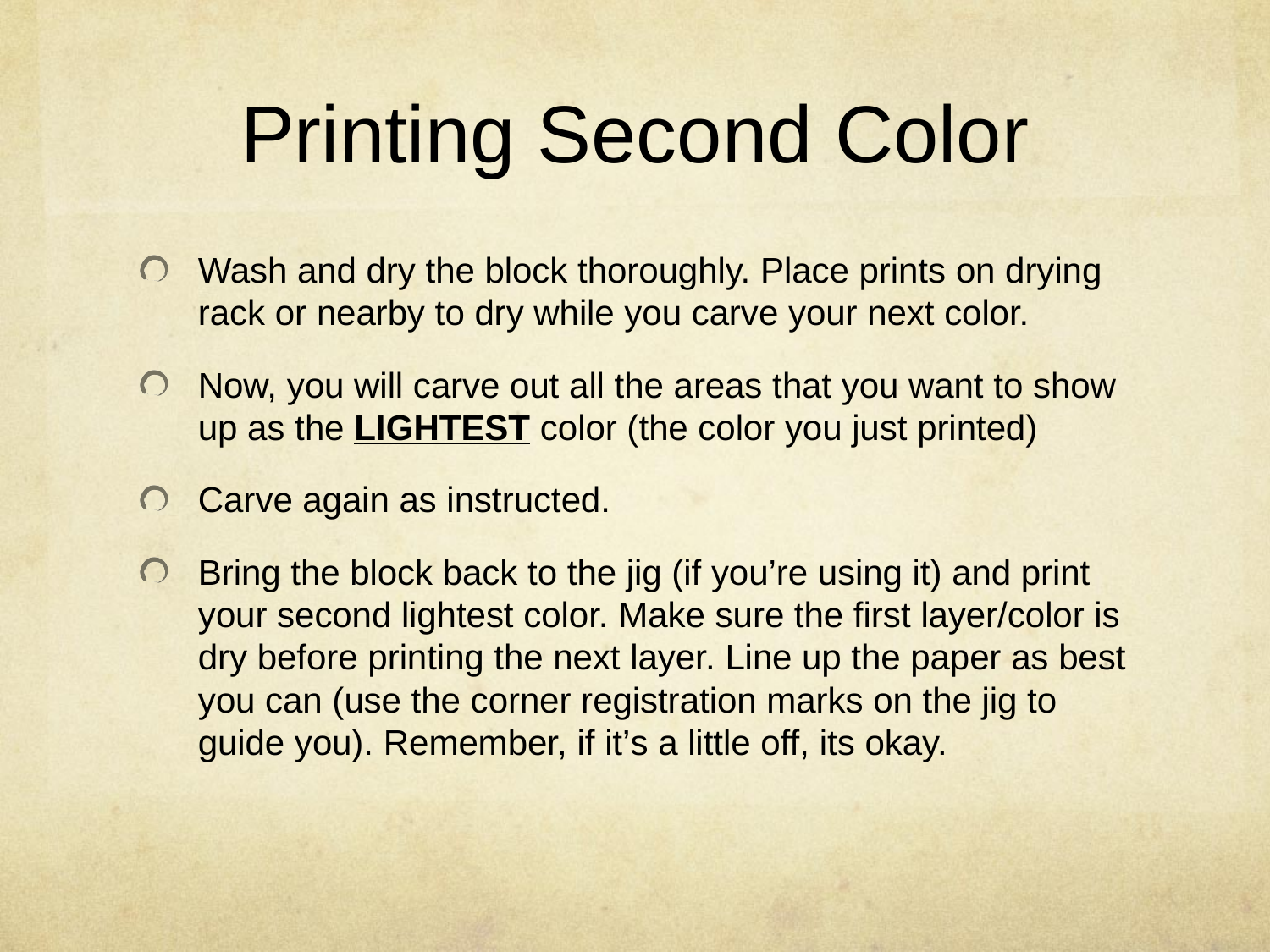

# Printing Second Color
Wash and dry the block thoroughly. Place prints on drying rack or nearby to dry while you carve your next color.
Now, you will carve out all the areas that you want to show up as the LIGHTEST color (the color you just printed)
Carve again as instructed.
Bring the block back to the jig (if you’re using it) and print your second lightest color. Make sure the first layer/color is dry before printing the next layer. Line up the paper as best you can (use the corner registration marks on the jig to guide you). Remember, if it’s a little off, its okay.